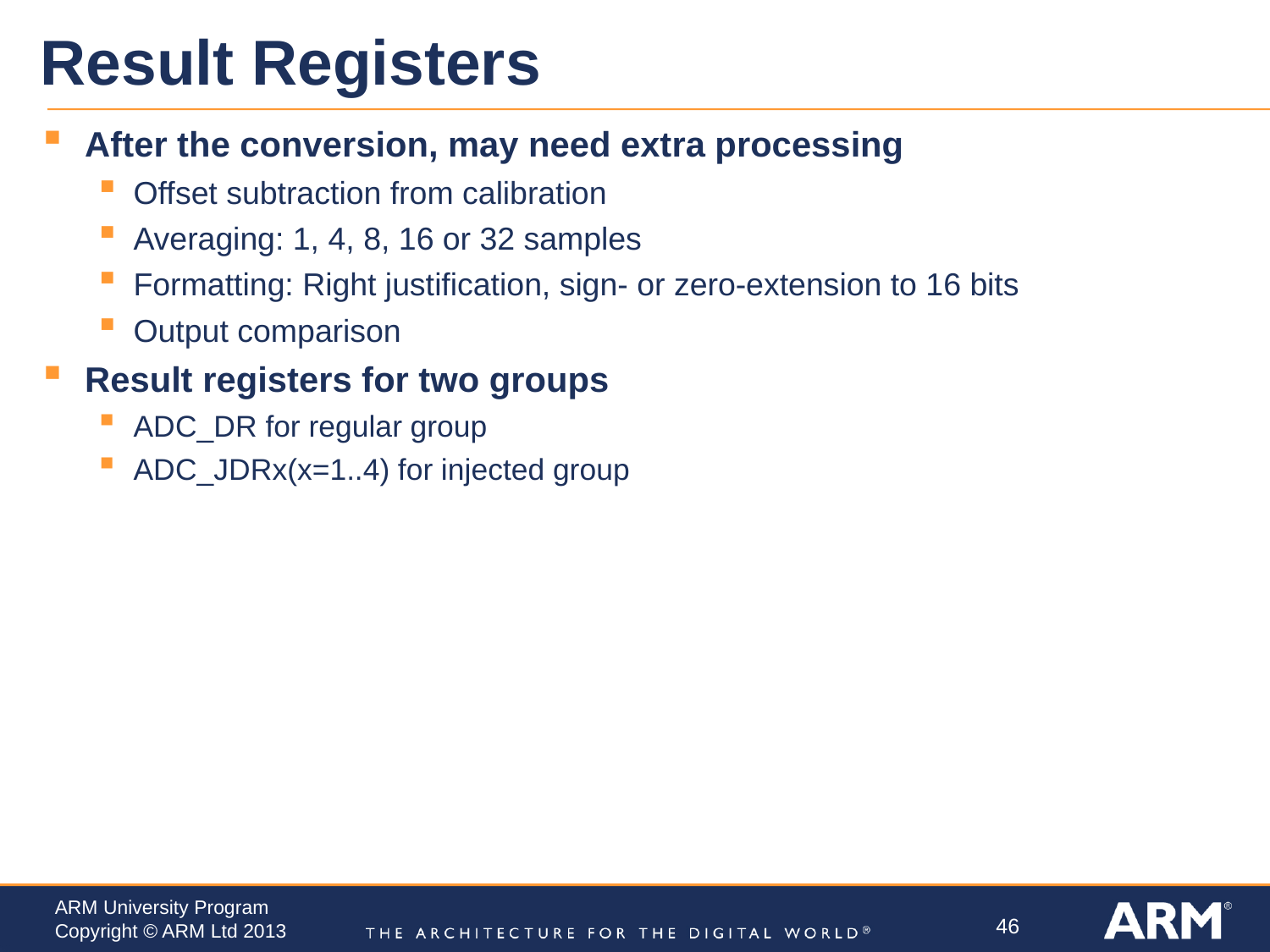

# Result Registers
After the conversion, may need extra processing
Offset subtraction from calibration
Averaging: 1, 4, 8, 16 or 32 samples
Formatting: Right justification, sign- or zero-extension to 16 bits
Output comparison
Result registers for two groups
ADC_DR for regular group
ADC_JDRx(x=1..4) for injected group